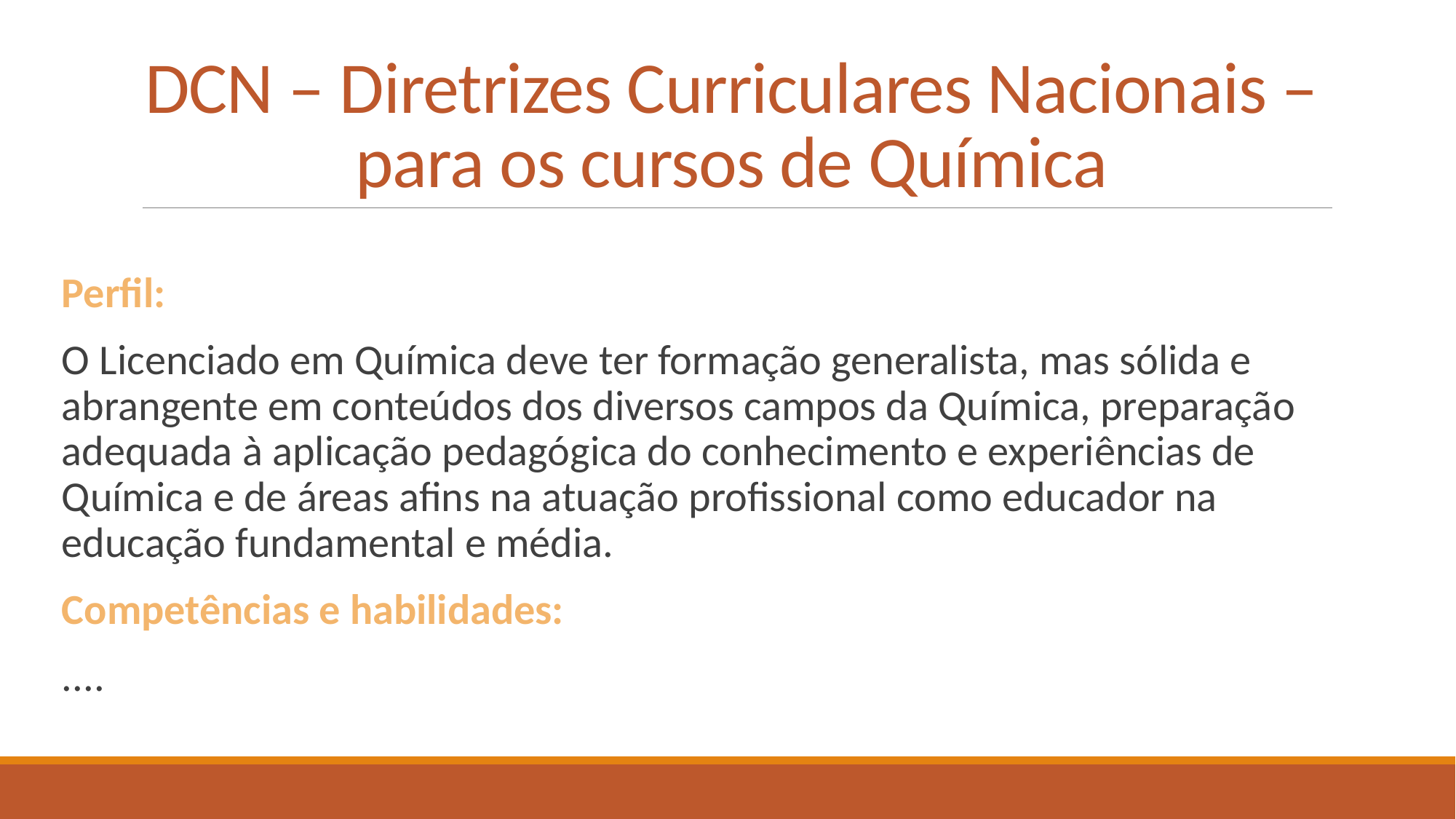

# DCN – Diretrizes Curriculares Nacionais – para os cursos de Química
Perfil:
O Licenciado em Química deve ter formação generalista, mas sólida e abrangente em conteúdos dos diversos campos da Química, preparação adequada à aplicação pedagógica do conhecimento e experiências de Química e de áreas afins na atuação profissional como educador na educação fundamental e média.
Competências e habilidades:
....